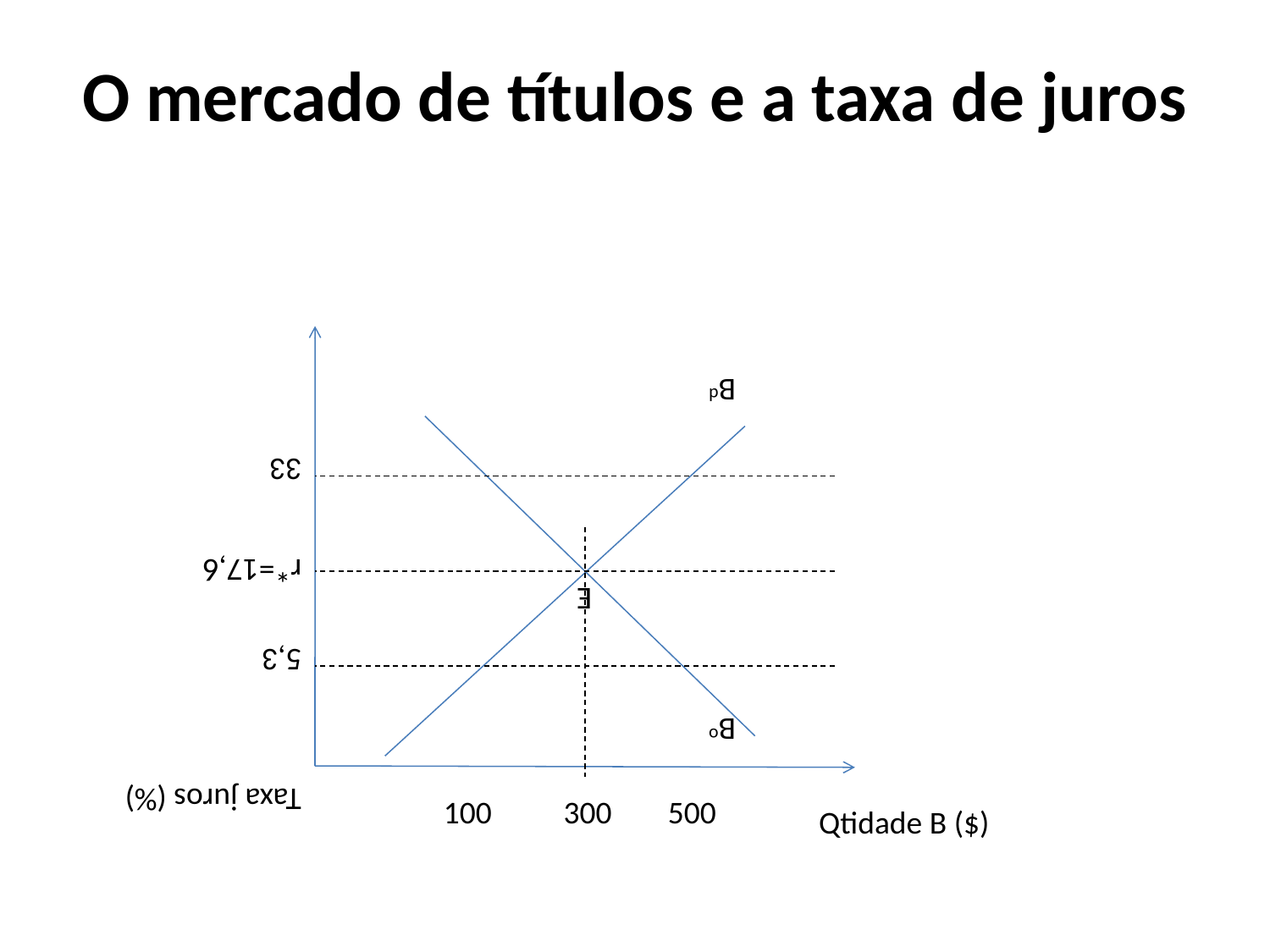

# O mercado de títulos e a taxa de juros
Bd
33
r*=17,6
E
5,3
Bo
Taxa juros (%)
100
300
500
Qtidade B ($)